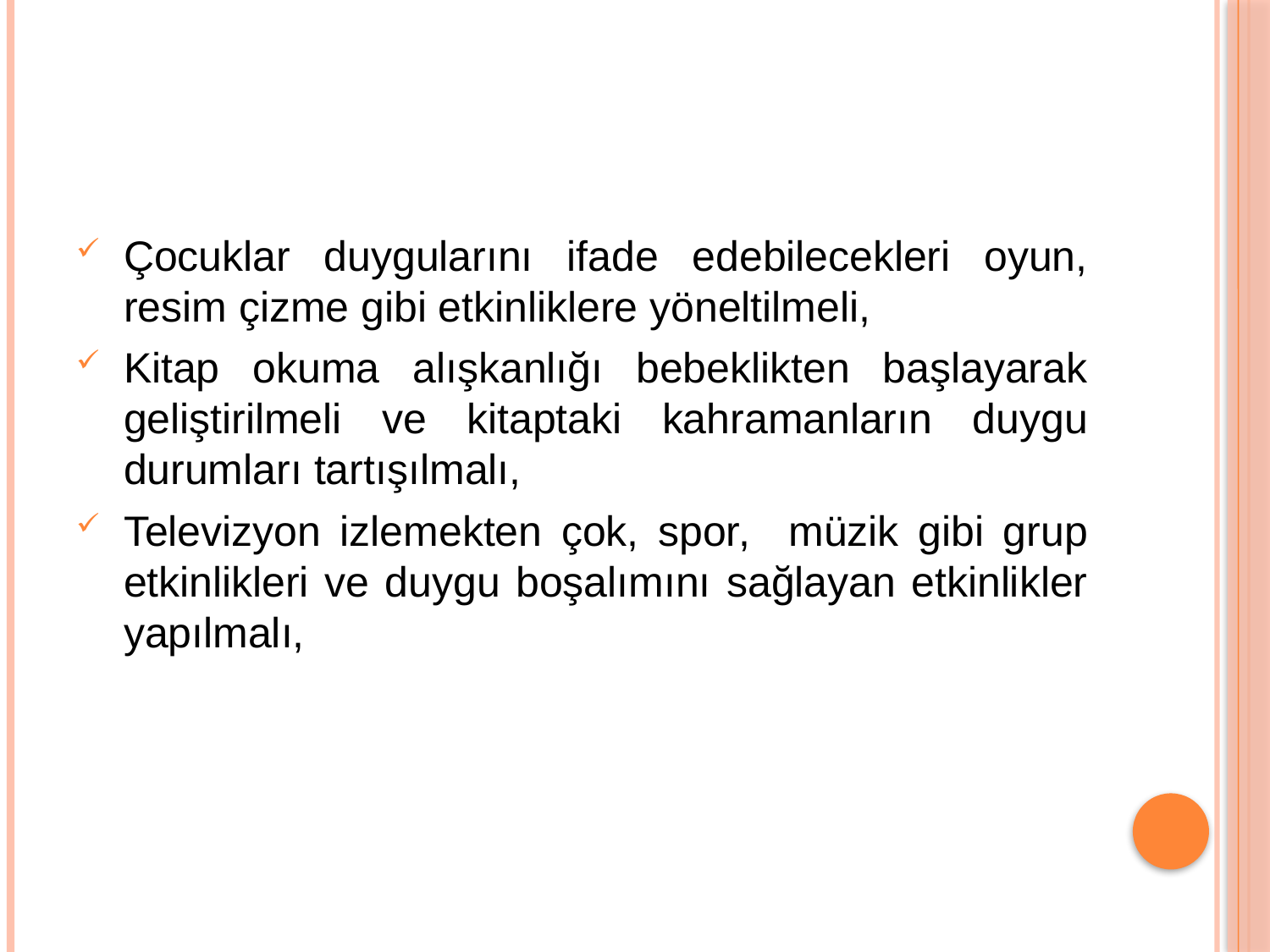

#
Çocuklar duygularını ifade edebilecekleri oyun, resim çizme gibi etkinliklere yöneltilmeli,
Kitap okuma alışkanlığı bebeklikten başlayarak geliştirilmeli ve kitaptaki kahramanların duygu durumları tartışılmalı,
Televizyon izlemekten çok, spor,  müzik gibi grup etkinlikleri ve duygu boşalımını sağlayan etkinlikler yapılmalı,